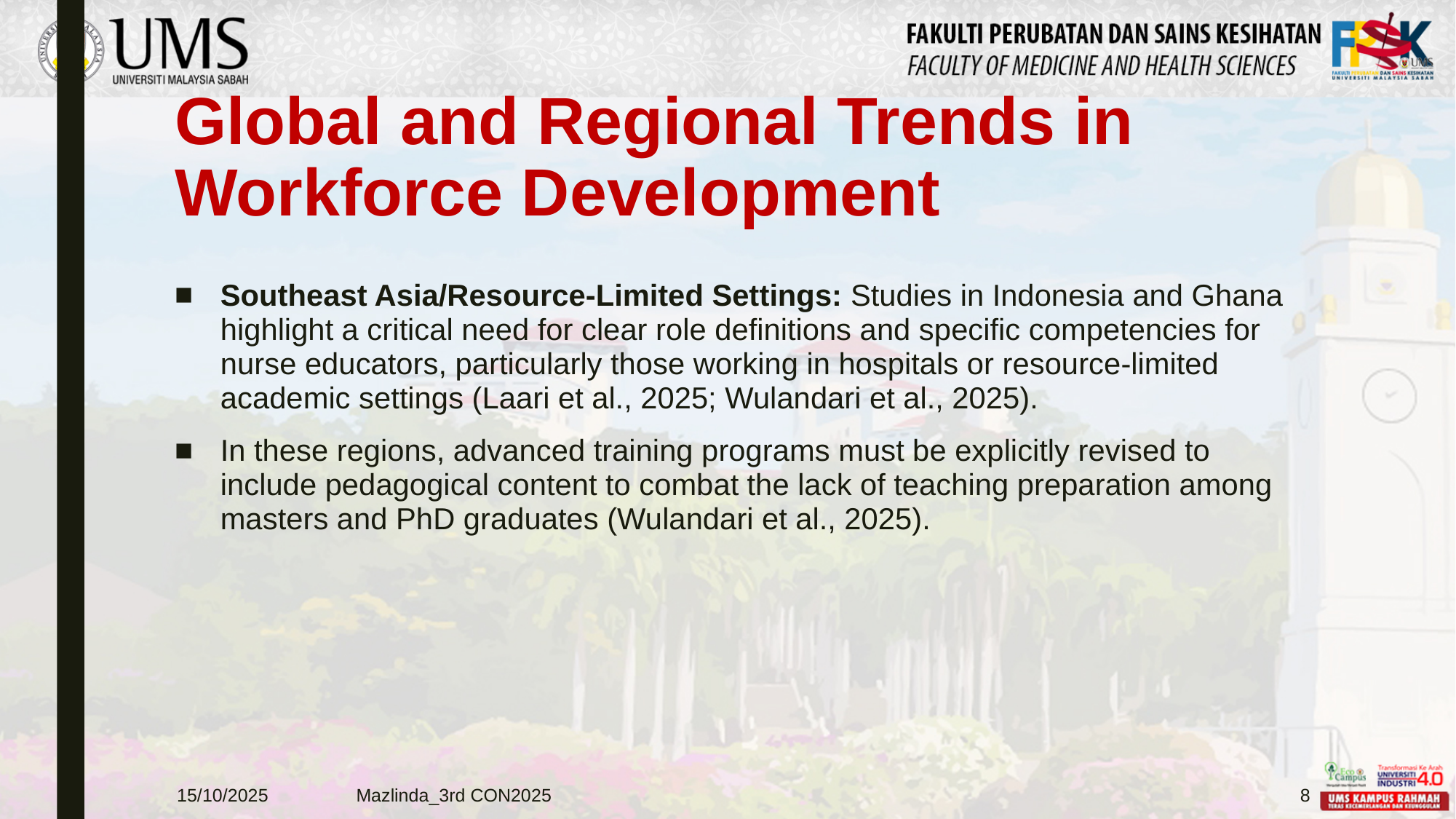

# Global and Regional Trends in Workforce Development
Southeast Asia/Resource-Limited Settings: Studies in Indonesia and Ghana highlight a critical need for clear role definitions and specific competencies for nurse educators, particularly those working in hospitals or resource-limited academic settings (Laari et al., 2025; Wulandari et al., 2025).
In these regions, advanced training programs must be explicitly revised to include pedagogical content to combat the lack of teaching preparation among masters and PhD graduates (Wulandari et al., 2025).

15/10/2025
Mazlinda_3rd CON2025
8